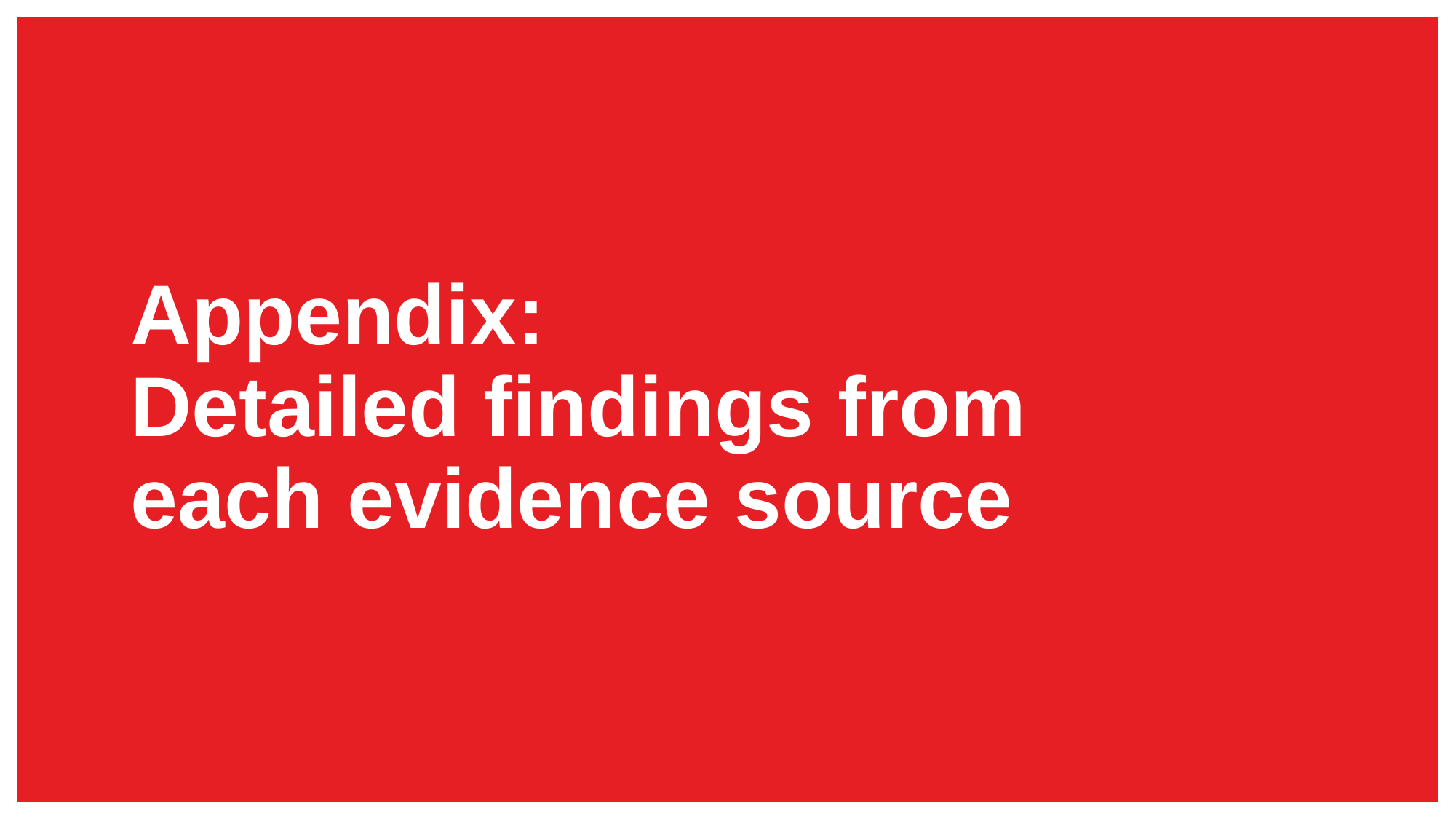

# Appendix:  Detailed findings from each evidence source